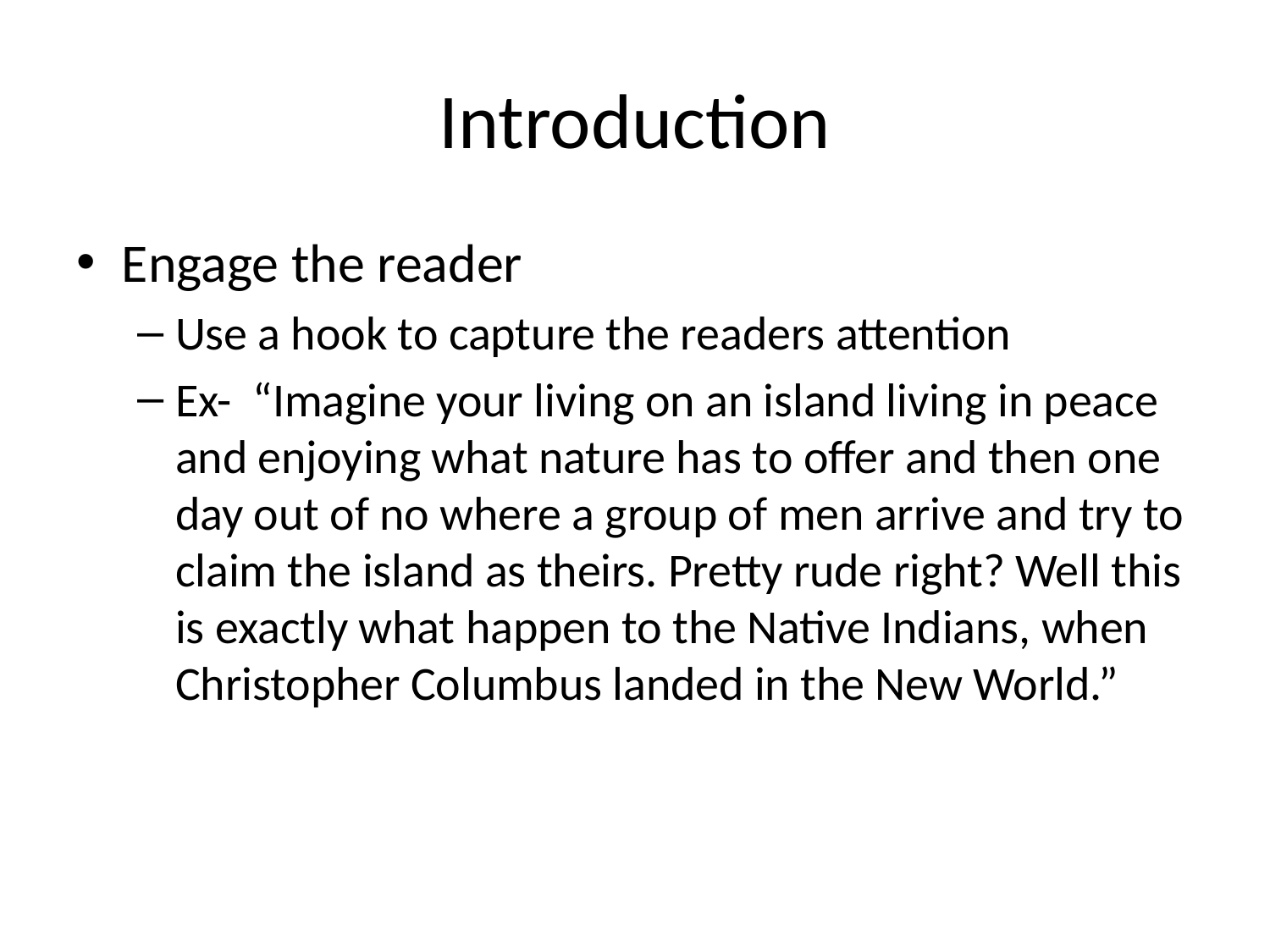

# Introduction
Engage the reader
Use a hook to capture the readers attention
Ex-  “Imagine your living on an island living in peace and enjoying what nature has to offer and then one day out of no where a group of men arrive and try to claim the island as theirs. Pretty rude right? Well this is exactly what happen to the Native Indians, when Christopher Columbus landed in the New World.”